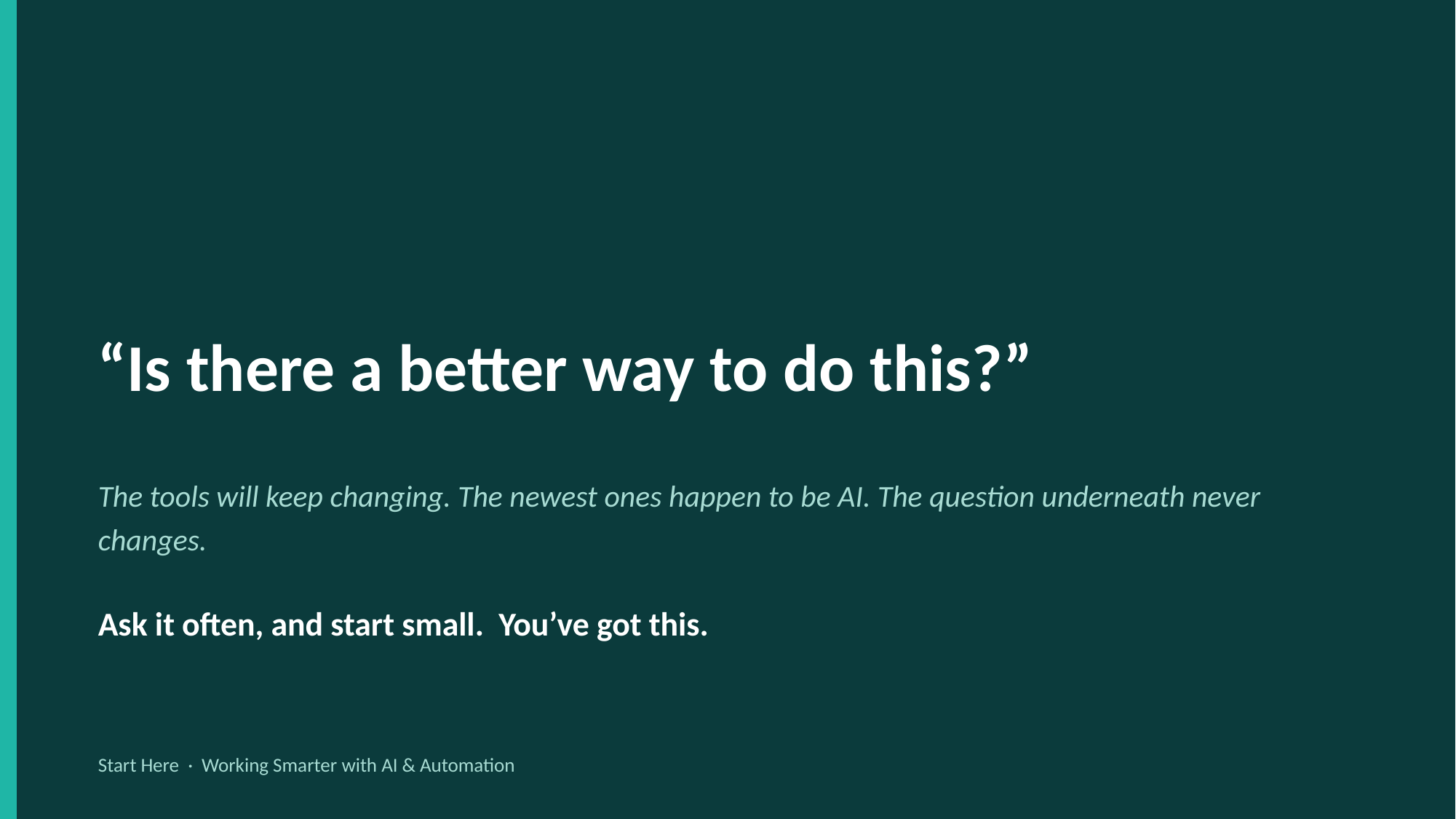

“Is there a better way to do this?”
The tools will keep changing. The newest ones happen to be AI. The question underneath never changes.
Ask it often, and start small.  You’ve got this.
Start Here  ·  Working Smarter with AI & Automation